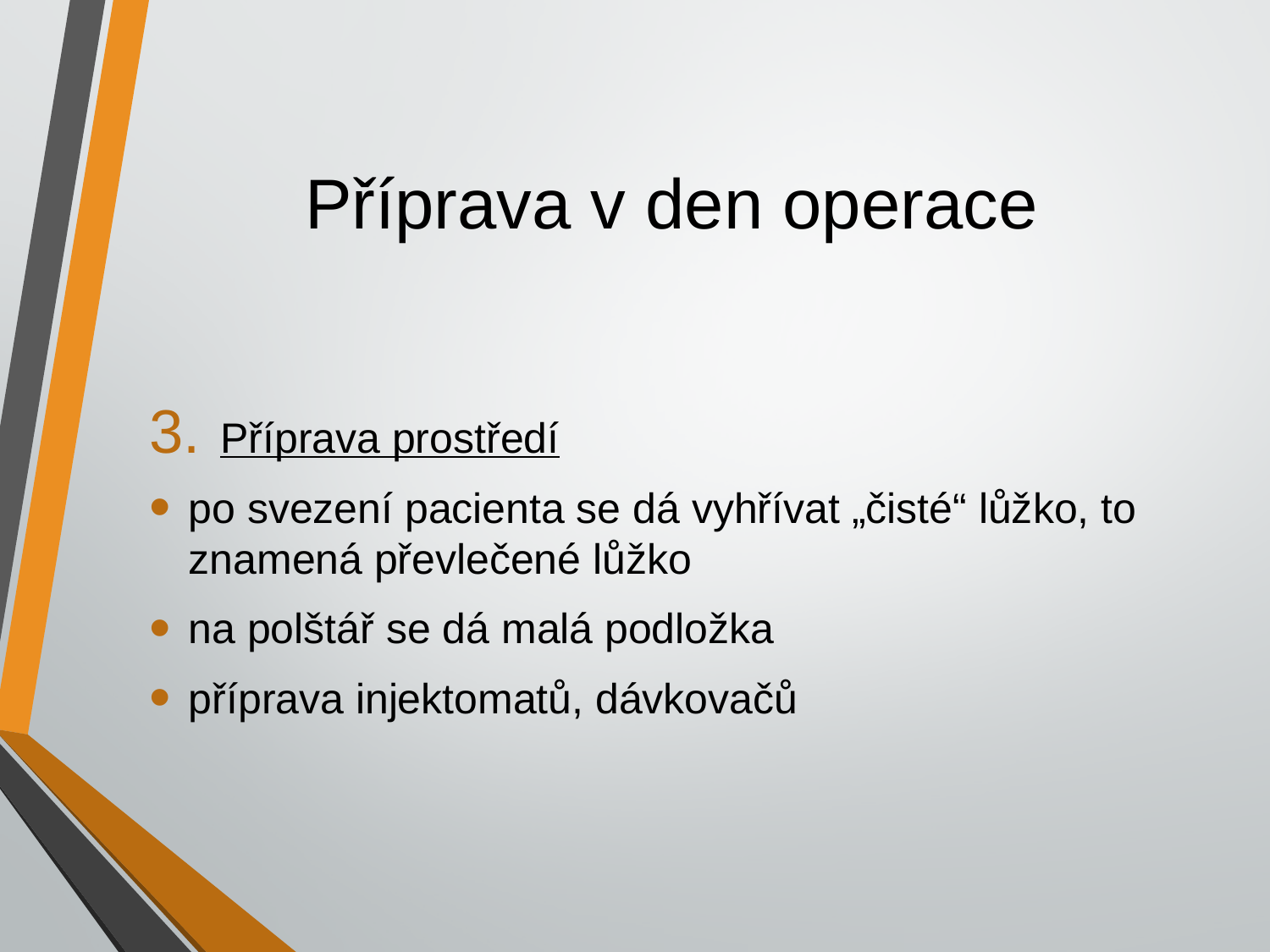

# Příprava v den operace
Příprava prostředí
po svezení pacienta se dá vyhřívat „čisté“ lůžko, to znamená převlečené lůžko
na polštář se dá malá podložka
příprava injektomatů, dávkovačů